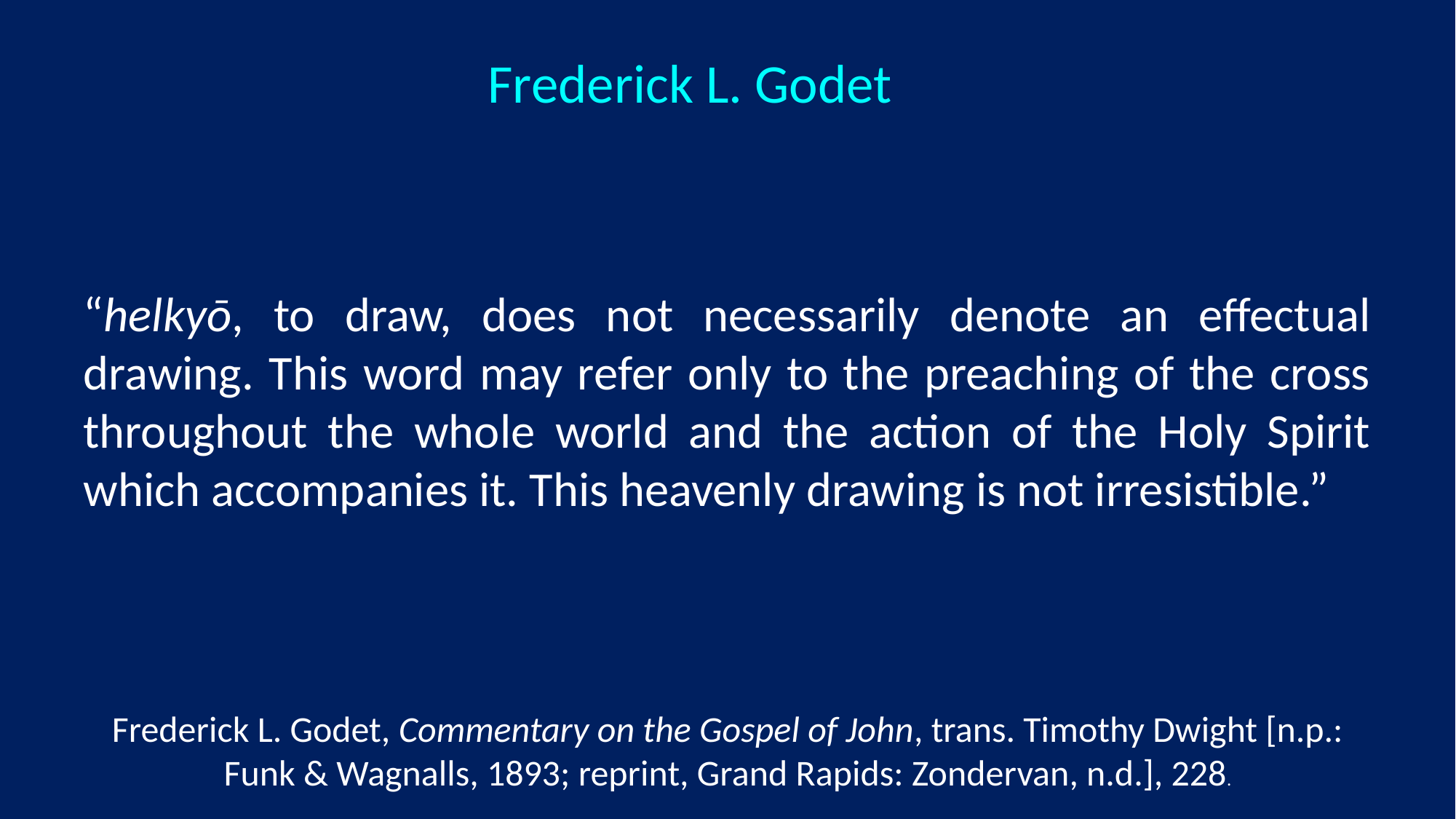

Frederick L. Godet
“helkyō, to draw, does not necessarily denote an effectual drawing. This word may refer only to the preaching of the cross throughout the whole world and the action of the Holy Spirit which accompanies it. This heavenly drawing is not irresistible.”
Frederick L. Godet, Commentary on the Gospel of John, trans. Timothy Dwight [n.p.: Funk & Wagnalls, 1893; reprint, Grand Rapids: Zondervan, n.d.], 228.